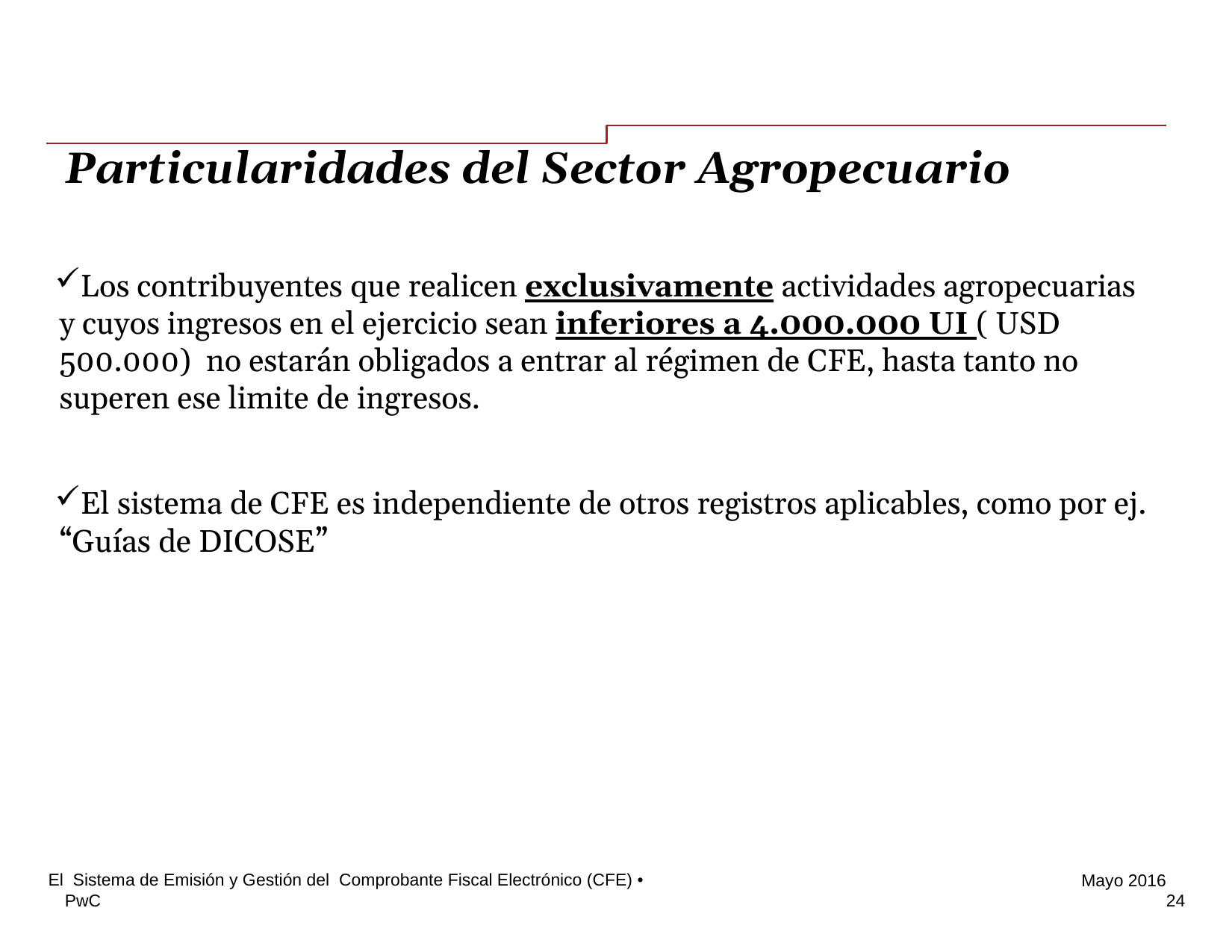

# Particularidades del Sector Agropecuario
Los contribuyentes que realicen exclusivamente actividades agropecuarias y cuyos ingresos en el ejercicio sean inferiores a 4.000.000 UI ( USD 500.000)  no estarán obligados a entrar al régimen de CFE, hasta tanto no superen ese limite de ingresos.

El sistema de CFE es independiente de otros registros aplicables, como por ej. “Guías de DICOSE”
El  Sistema de Emisión y Gestión del  Comprobante Fiscal Electrónico (CFE) •
24